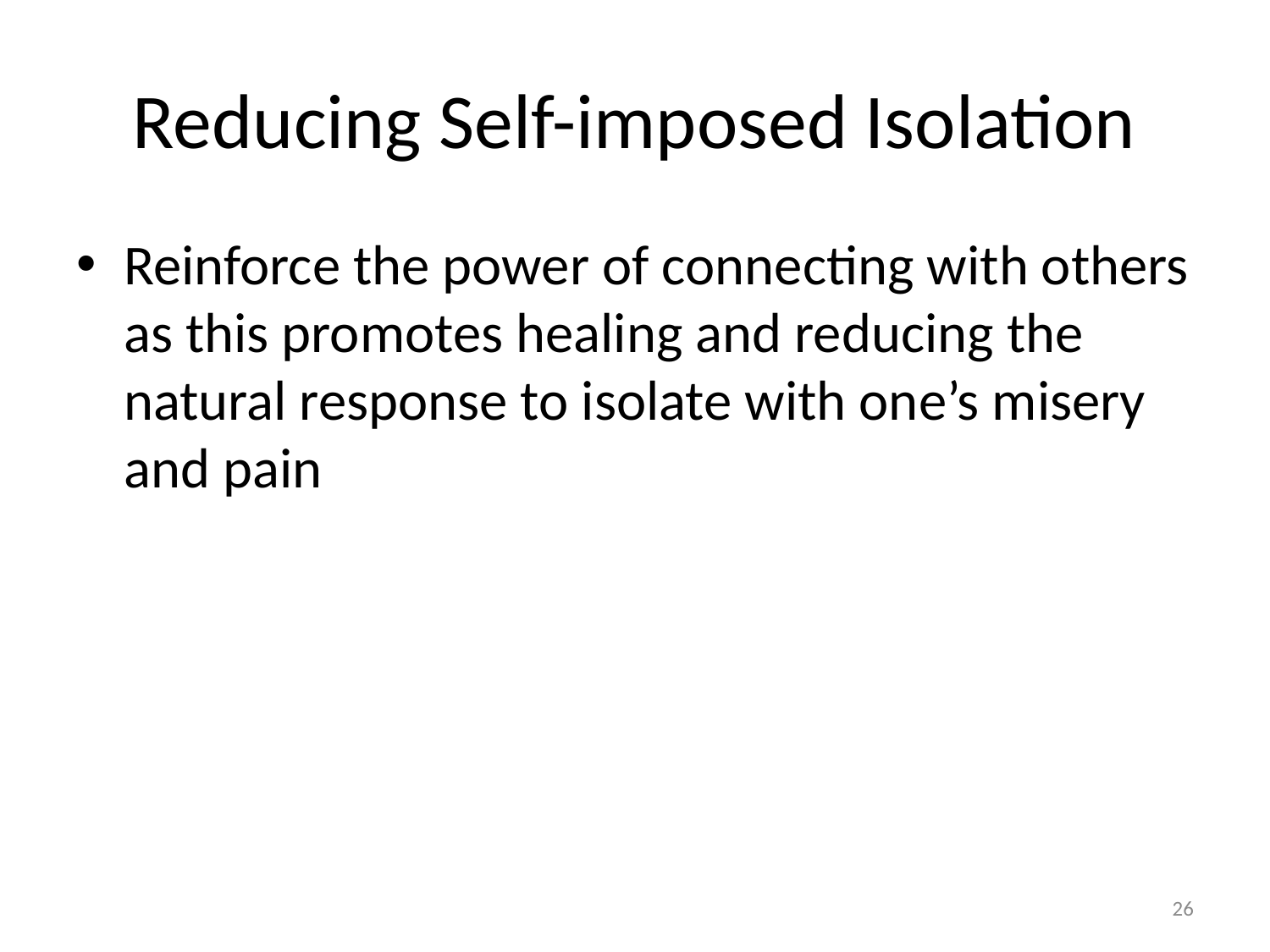

# Reducing Self-imposed Isolation
Reinforce the power of connecting with others as this promotes healing and reducing the natural response to isolate with one’s misery and pain
26